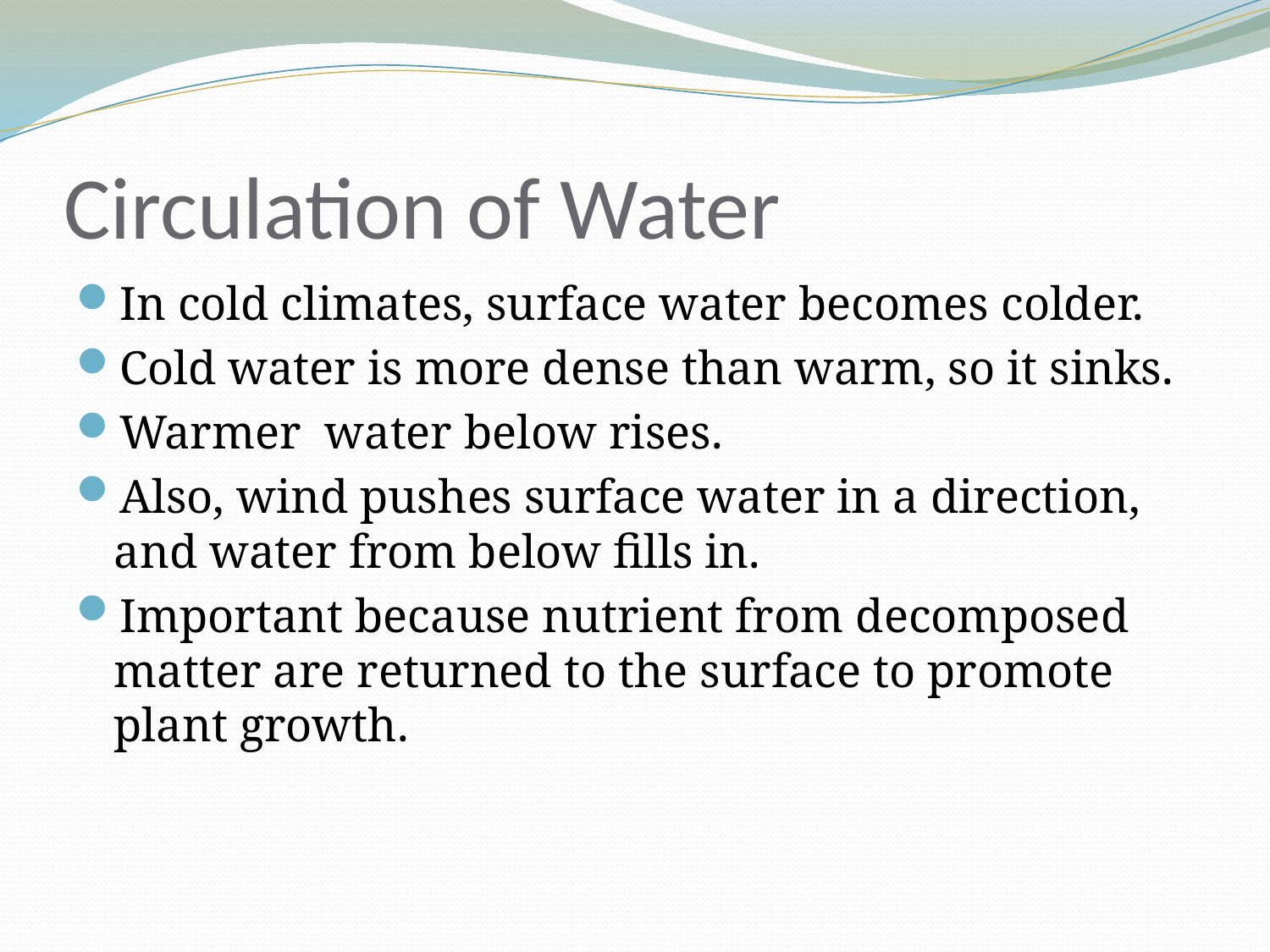

# Circulation of Water
In cold climates, surface water becomes colder.
Cold water is more dense than warm, so it sinks.
Warmer  water below rises.
Also, wind pushes surface water in a direction, and water from below fills in.
Important because nutrient from decomposed matter are returned to the surface to promote plant growth.